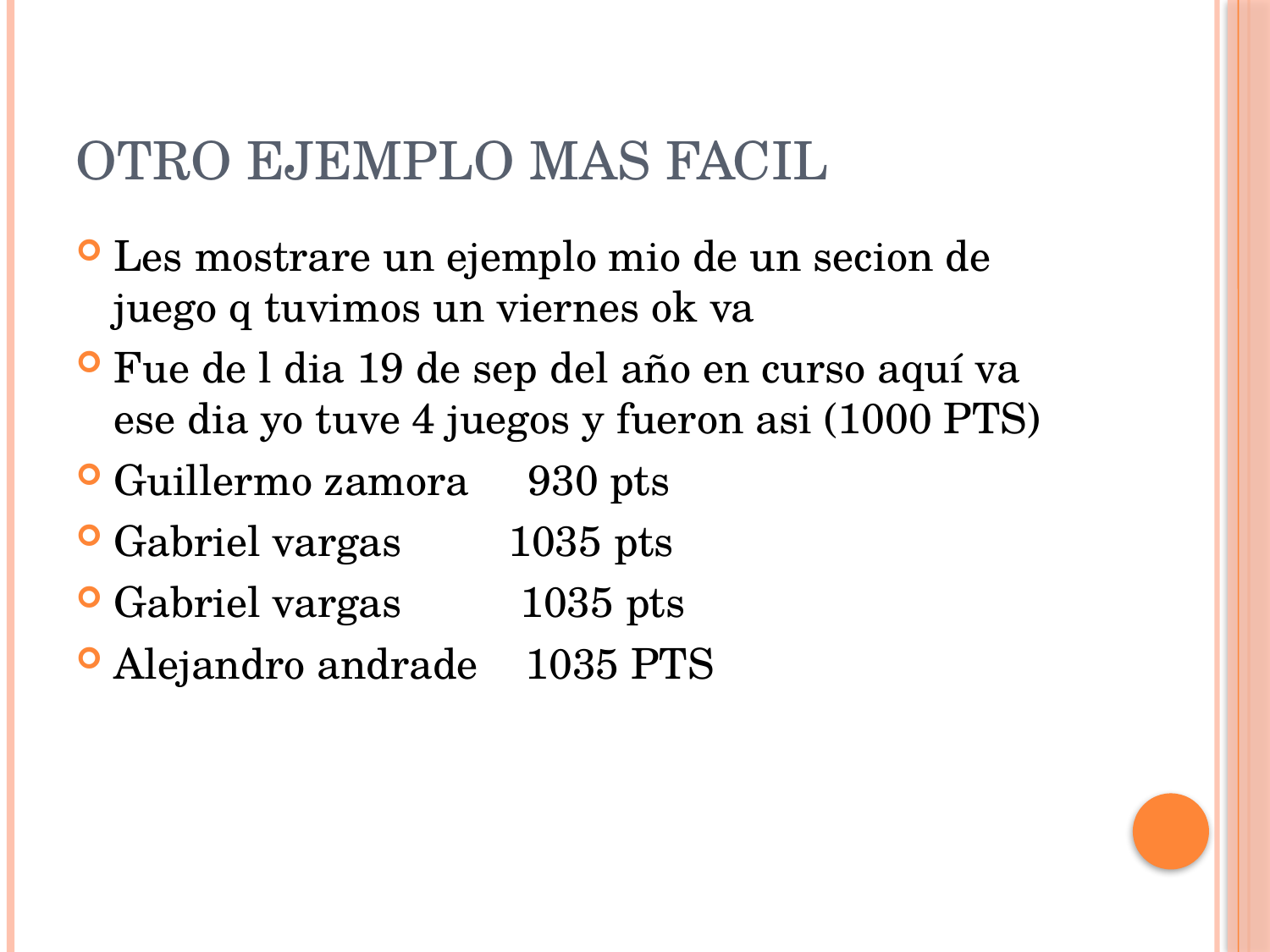

# Otro ejemplo mas facil
Les mostrare un ejemplo mio de un secion de juego q tuvimos un viernes ok va
Fue de l dia 19 de sep del año en curso aquí va ese dia yo tuve 4 juegos y fueron asi (1000 PTS)
Guillermo zamora     930 pts
Gabriel vargas         1035 pts
Gabriel vargas          1035 pts
Alejandro andrade    1035 PTS